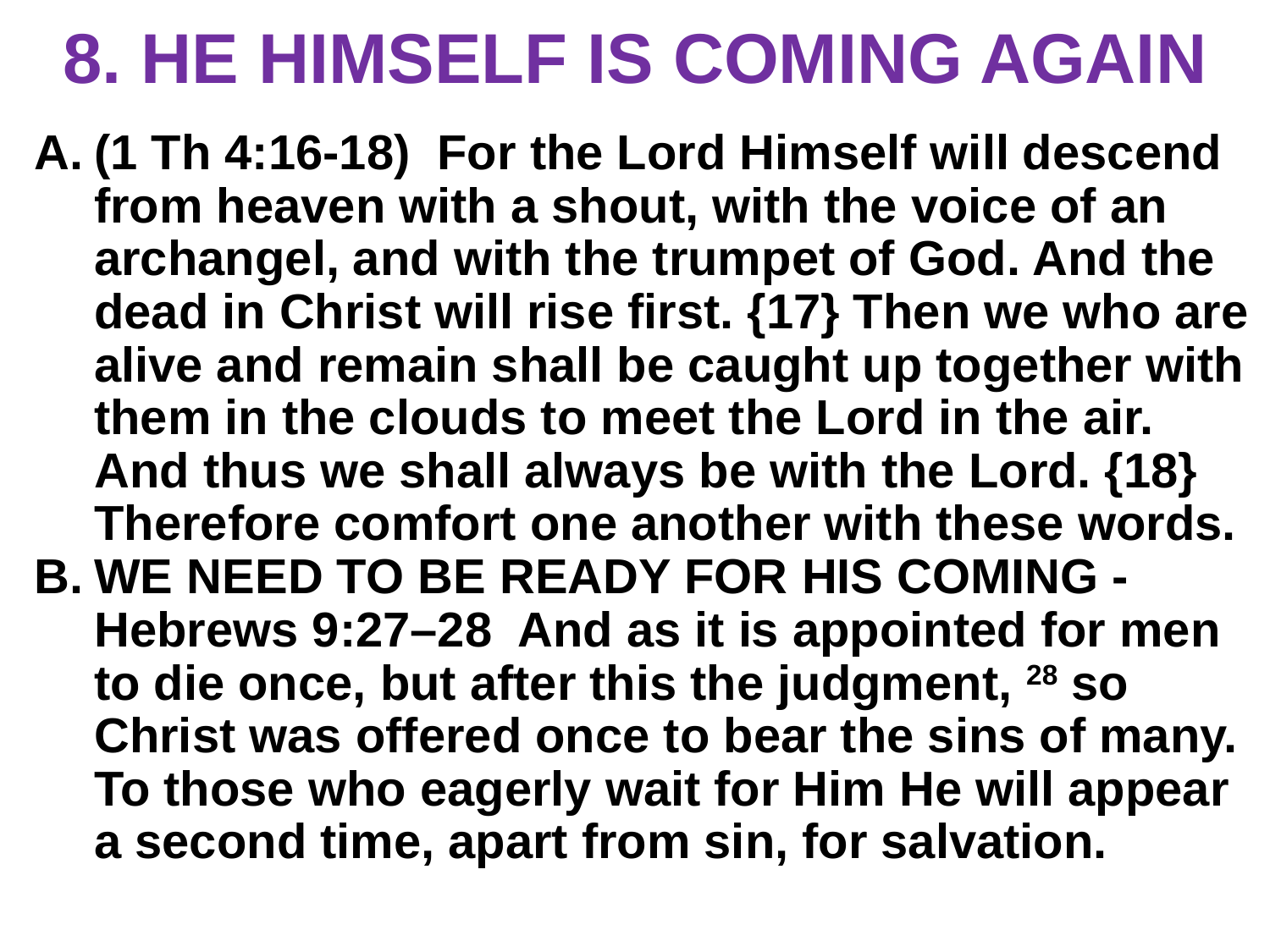

# 8. HE HIMSELF IS COMING AGAIN
(1 Th 4:16-18)  For the Lord Himself will descend from heaven with a shout, with the voice of an archangel, and with the trumpet of God. And the dead in Christ will rise first. {17} Then we who are alive and remain shall be caught up together with them in the clouds to meet the Lord in the air. And thus we shall always be with the Lord. {18} Therefore comfort one another with these words.
WE NEED TO BE READY FOR HIS COMING - Hebrews 9:27–28  And as it is appointed for men to die once, but after this the judgment, 28 so Christ was offered once to bear the sins of many. To those who eagerly wait for Him He will appear a second time, apart from sin, for salvation.